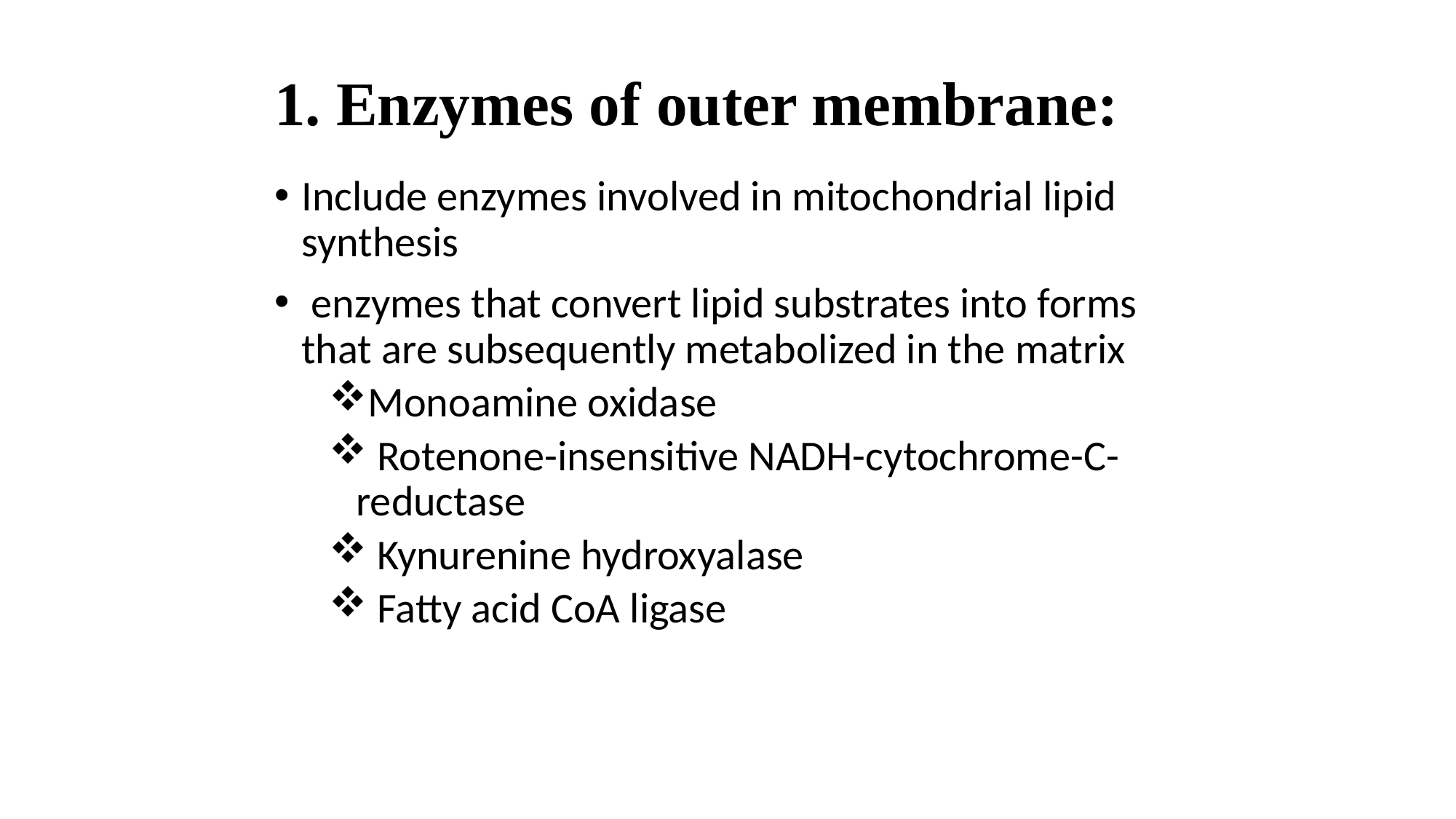

# 1. Enzymes of outer membrane:
Include enzymes involved in mitochondrial lipid synthesis
 enzymes that convert lipid substrates into forms that are subsequently metabolized in the matrix
Monoamine oxidase
 Rotenone-insensitive NADH-cytochrome-C-reductase
 Kynurenine hydroxyalase
 Fatty acid CoA ligase